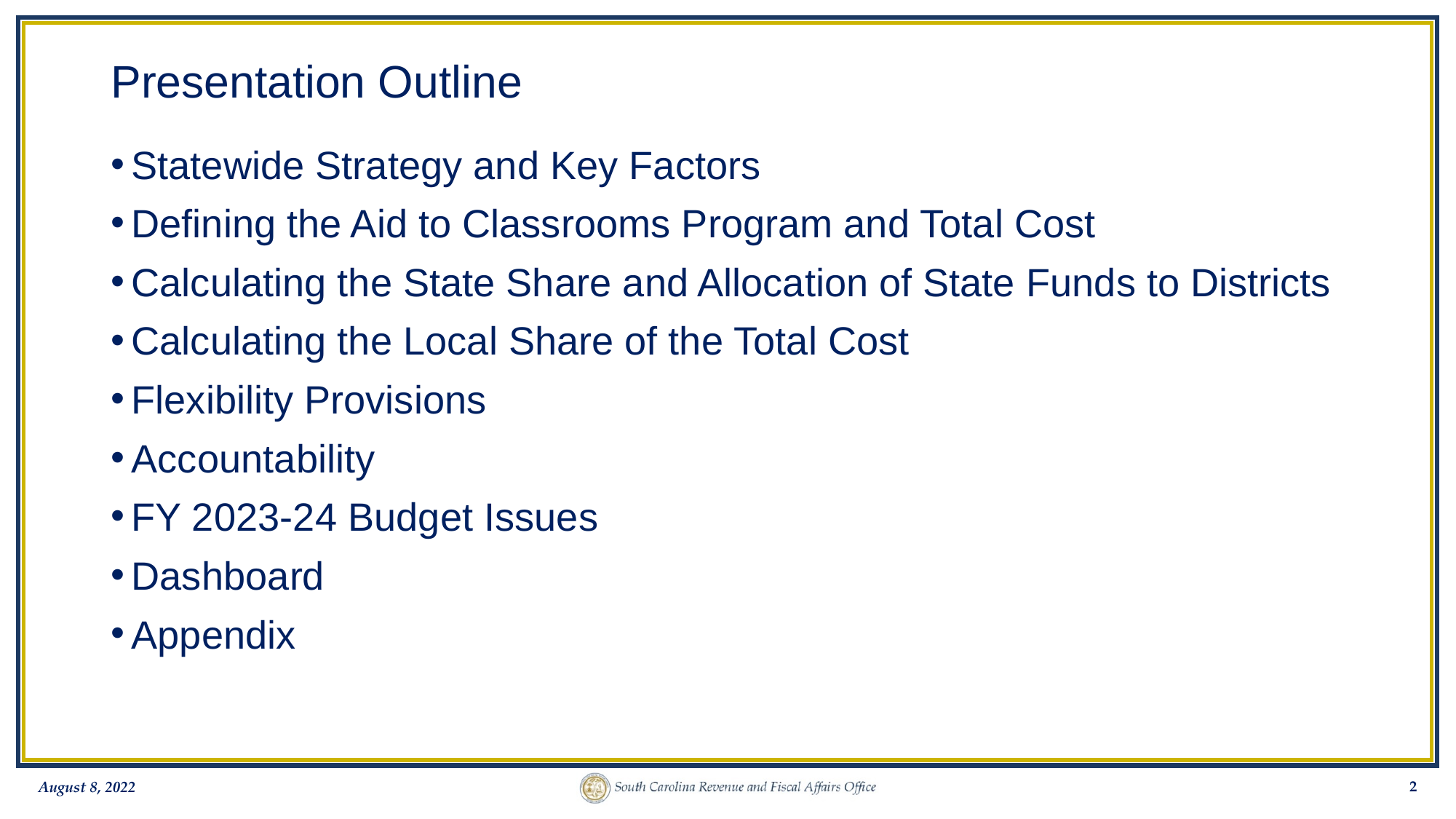

# Presentation Outline
Statewide Strategy and Key Factors
Defining the Aid to Classrooms Program and Total Cost
Calculating the State Share and Allocation of State Funds to Districts
Calculating the Local Share of the Total Cost
Flexibility Provisions
Accountability
FY 2023-24 Budget Issues
Dashboard
Appendix
2
August 8, 2022